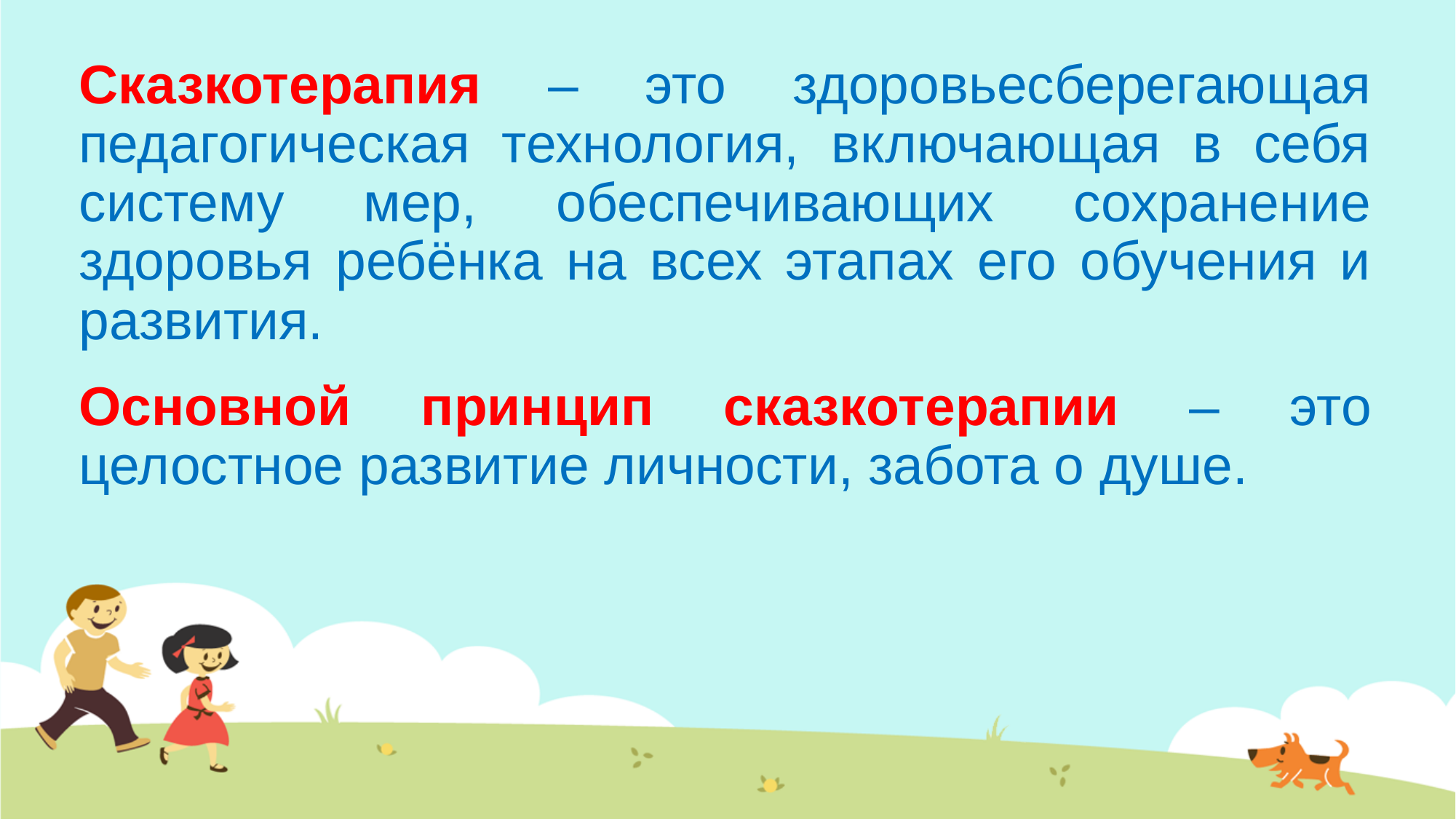

Сказкотерапия – это здоровьесберегающая педагогическая технология, включающая в себя систему мер, обеспечивающих сохранение здоровья ребёнка на всех этапах его обучения и развития.
Основной принцип сказкотерапии – это целостное развитие личности, забота о душе.